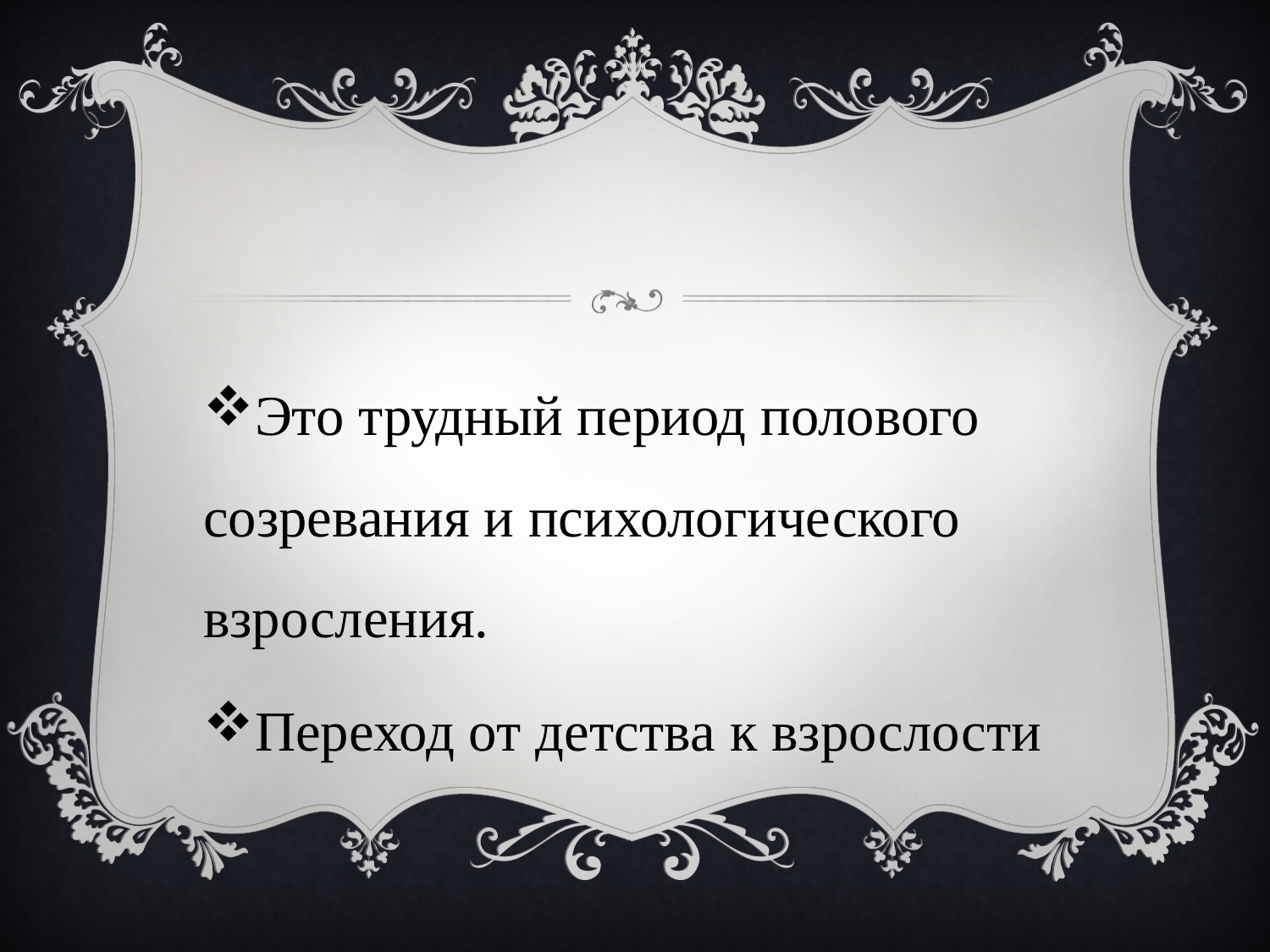

#
Это трудный период полового созревания и психологического взросления.
Переход от детства к взрослости